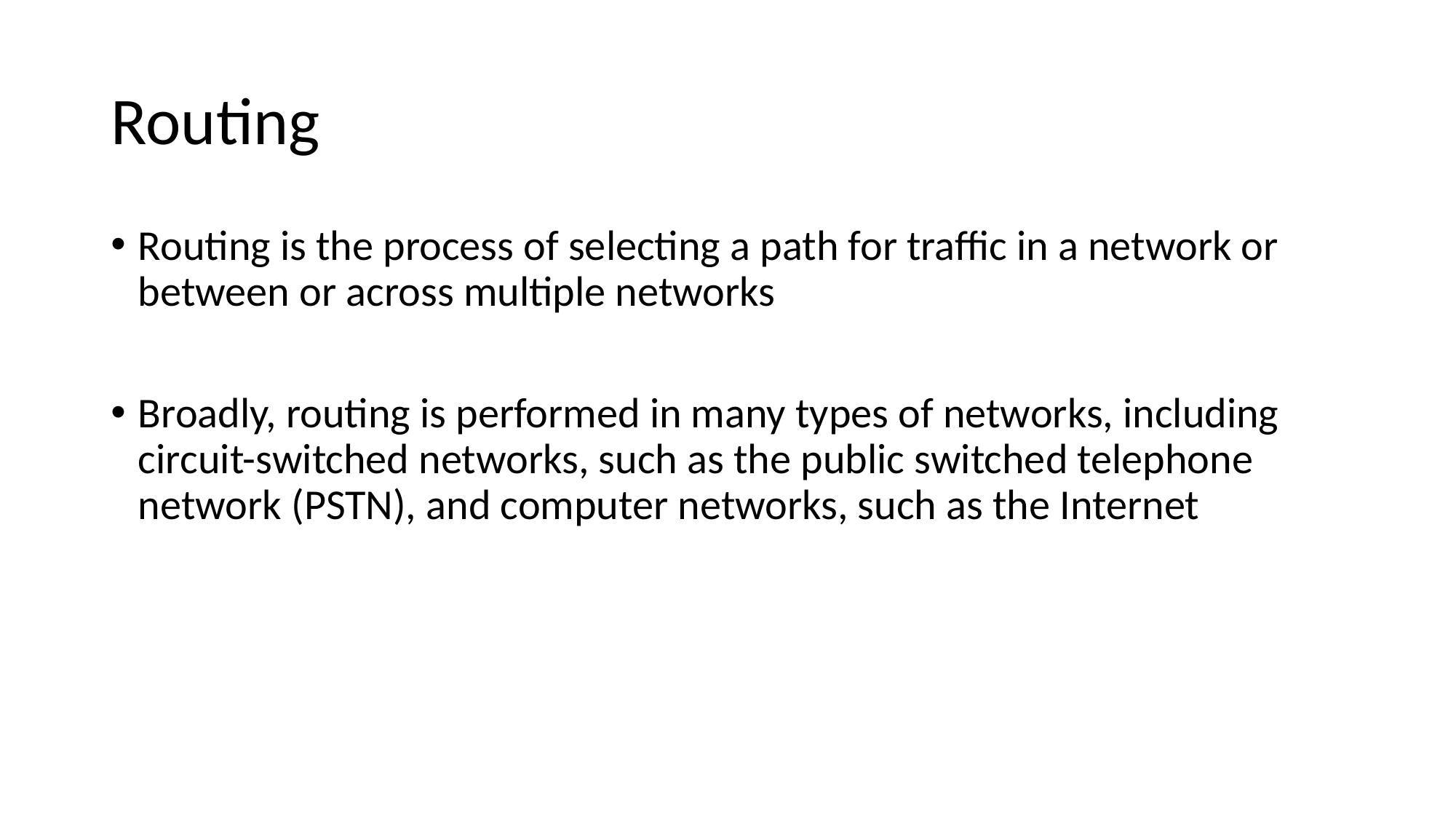

# Routing
Routing is the process of selecting a path for traffic in a network or between or across multiple networks

Broadly, routing is performed in many types of networks, including circuit-switched networks, such as the public switched telephone network (PSTN), and computer networks, such as the Internet